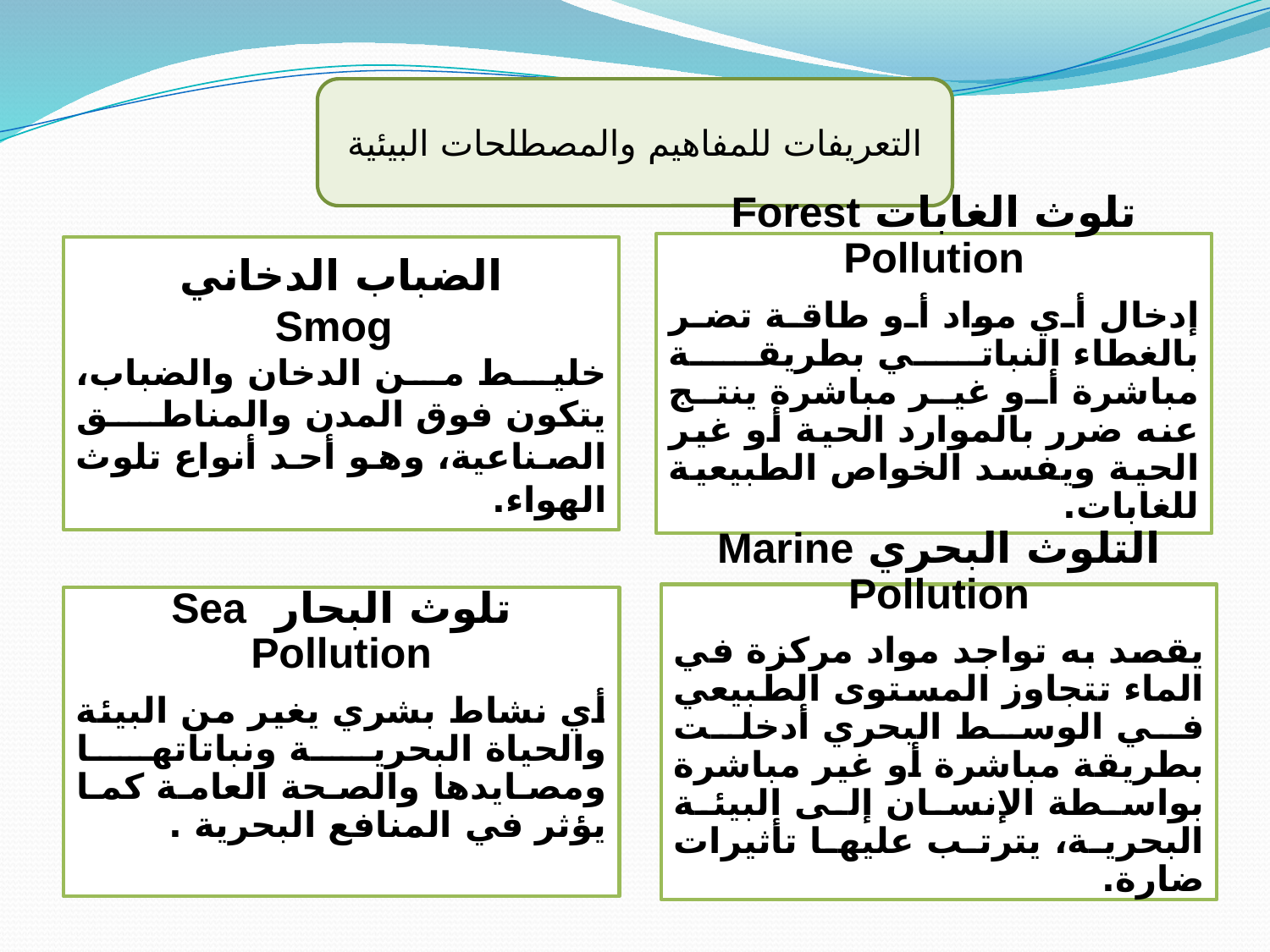

التعريفات للمفاهيم والمصطلحات البيئية

تلوث الغابات Forest Pollution
إدخال أي مواد أو طاقة تضر بالغطاء النباتي بطريقة مباشرة أو غير مباشرة ينتج عنه ضرر بالموارد الحية أو غير الحية ويفسد الخواص الطبيعية للغابات.

الضباب الدخاني
 Smog
خليط من الدخان والضباب، يتكون فوق المدن والمناطق الصناعية، وهو أحد أنواع تلوث الهواء.
التلوث البحري Marine Pollution
يقصد به تواجد مواد مركزة في الماء تتجاوز المستوى الطبيعي في الوسط البحري أدخلت بطريقة مباشرة أو غير مباشرة بواسطة الإنسان إلى البيئة البحرية، يترتب عليها تأثيرات ضارة.

تلوث البحار  Sea Pollution
أي نشاط بشري يغير من البيئة والحياة البحرية ونباتاتها ومصايدها والصحة العامة كما يؤثر في المنافع البحرية .